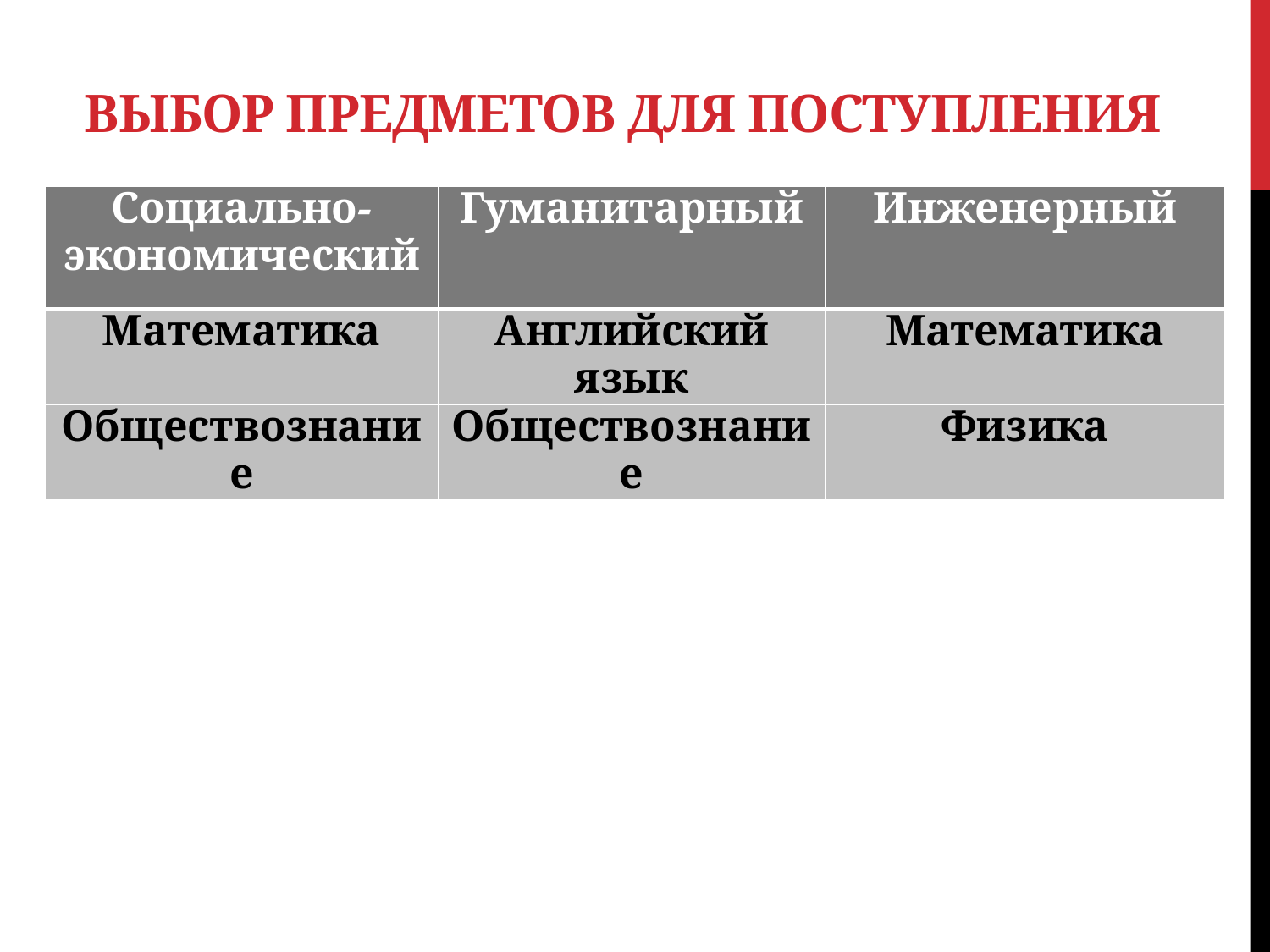

# ВЫБОР ПРЕДМЕТОВ ДЛЯ ПОСТУПЛЕНИЯ
| Социально-экономический | Гуманитарный | Инженерный |
| --- | --- | --- |
| Математика | Английский язык | Математика |
| Обществознание | Обществознание | Физика |